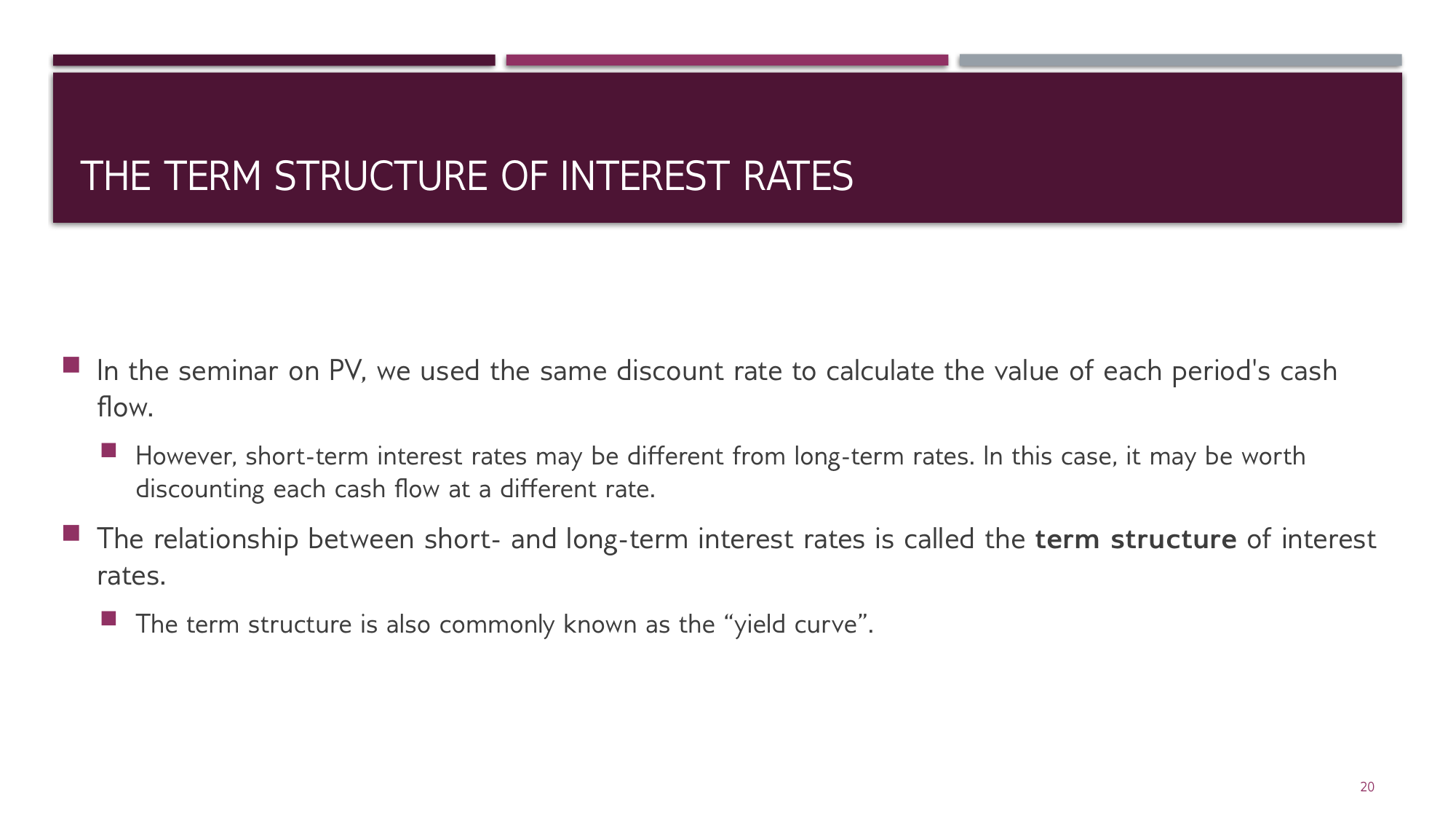

# The term structure of interest rates
In the seminar on PV, we used the same discount rate to calculate the value of each period's cash flow.
However, short-term interest rates may be different from long-term rates. In this case, it may be worth discounting each cash flow at a different rate.
The relationship between short- and long-term interest rates is called the term structure of interest rates.
The term structure is also commonly known as the “yield curve”.
20